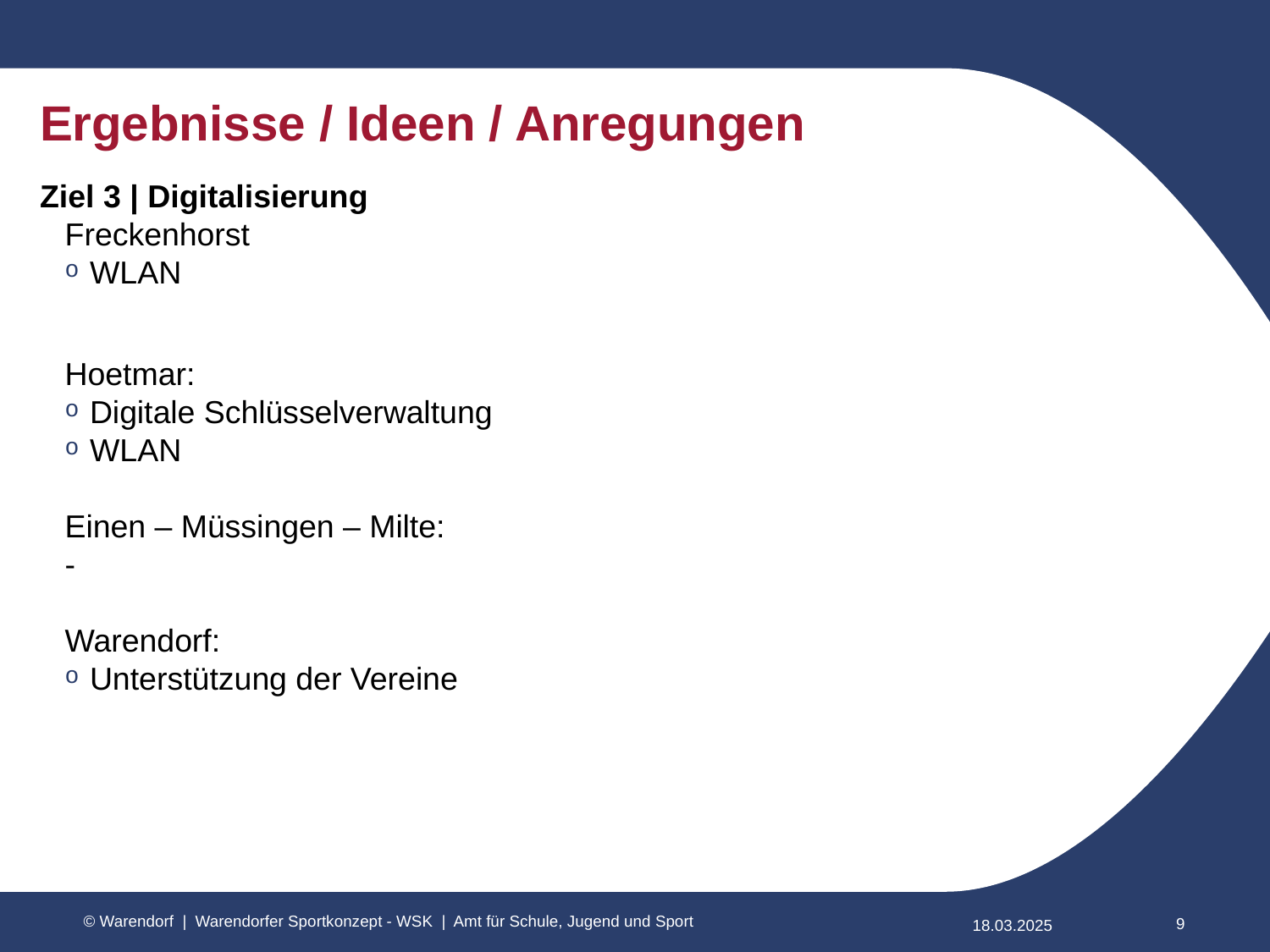

# Ergebnisse / Ideen / Anregungen
Ziel 3 | Digitalisierung
Freckenhorst
WLAN

Hoetmar:
Digitale Schlüsselverwaltung
WLAN

Einen – Müssingen – Milte:
-

Warendorf:
Unterstützung der Vereine

© Warendorf  |  Warendorfer Sportkonzept - WSK  |  Amt für Schule, Jugend und Sport
9
18.03.2025